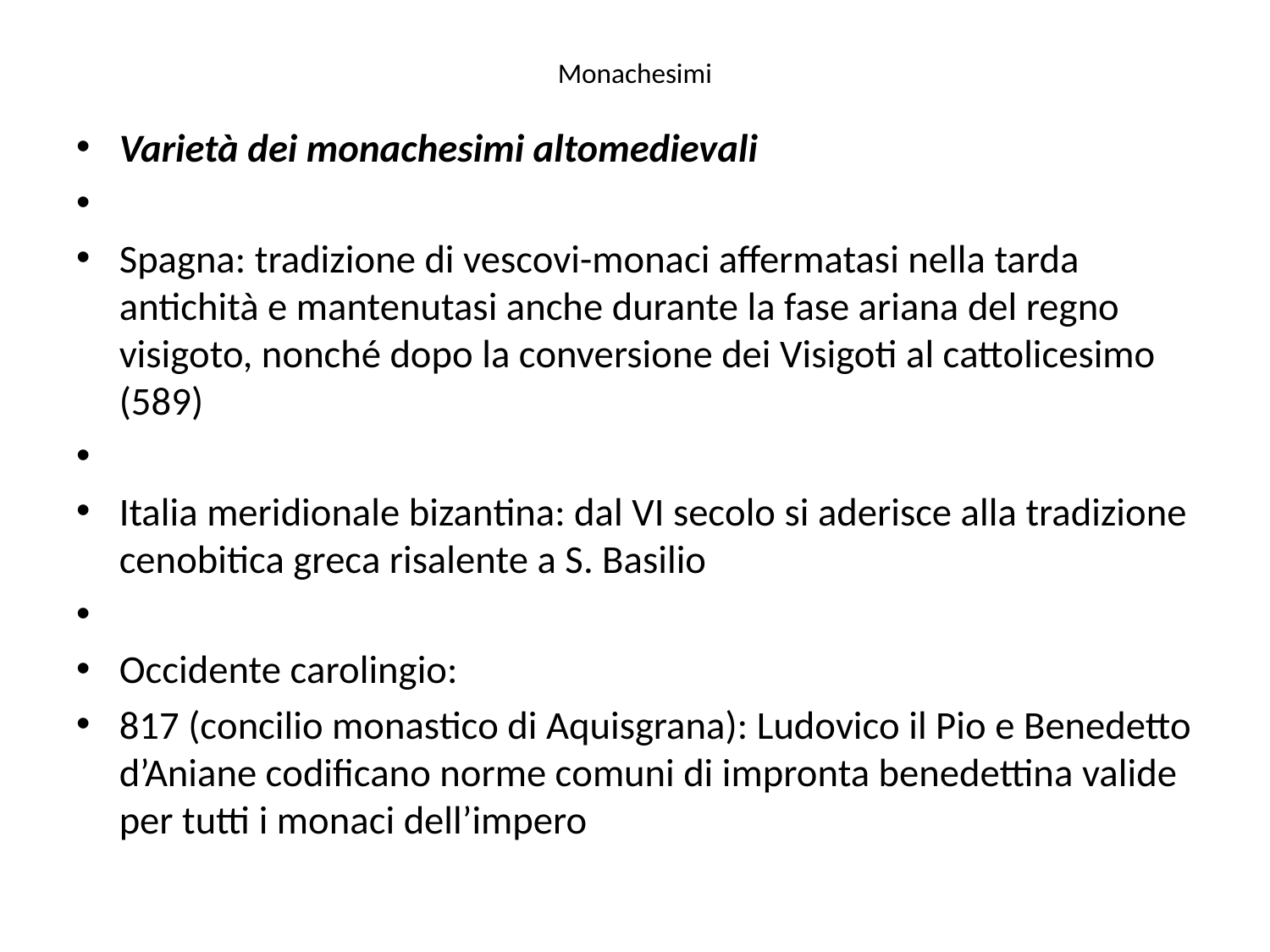

# Monachesimi
Varietà dei monachesimi altomedievali

Spagna: tradizione di vescovi-monaci affermatasi nella tarda antichità e mantenutasi anche durante la fase ariana del regno visigoto, nonché dopo la conversione dei Visigoti al cattolicesimo (589)

Italia meridionale bizantina: dal VI secolo si aderisce alla tradizione cenobitica greca risalente a S. Basilio

Occidente carolingio:
817 (concilio monastico di Aquisgrana): Ludovico il Pio e Benedetto d’Aniane codificano norme comuni di impronta benedettina valide per tutti i monaci dell’impero